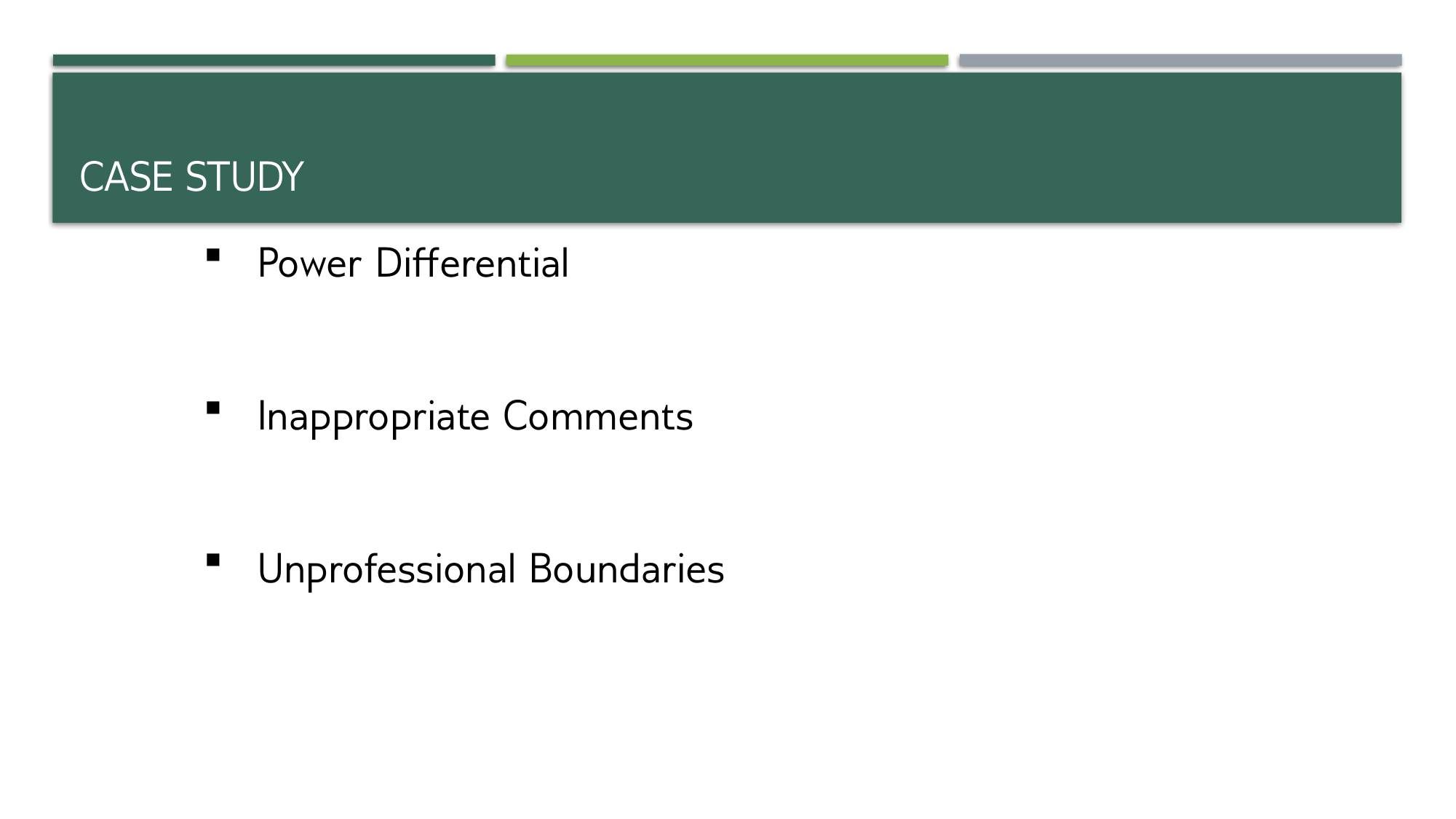

# Case Study

Power Differential

Inappropriate Comments

Unprofessional Boundaries